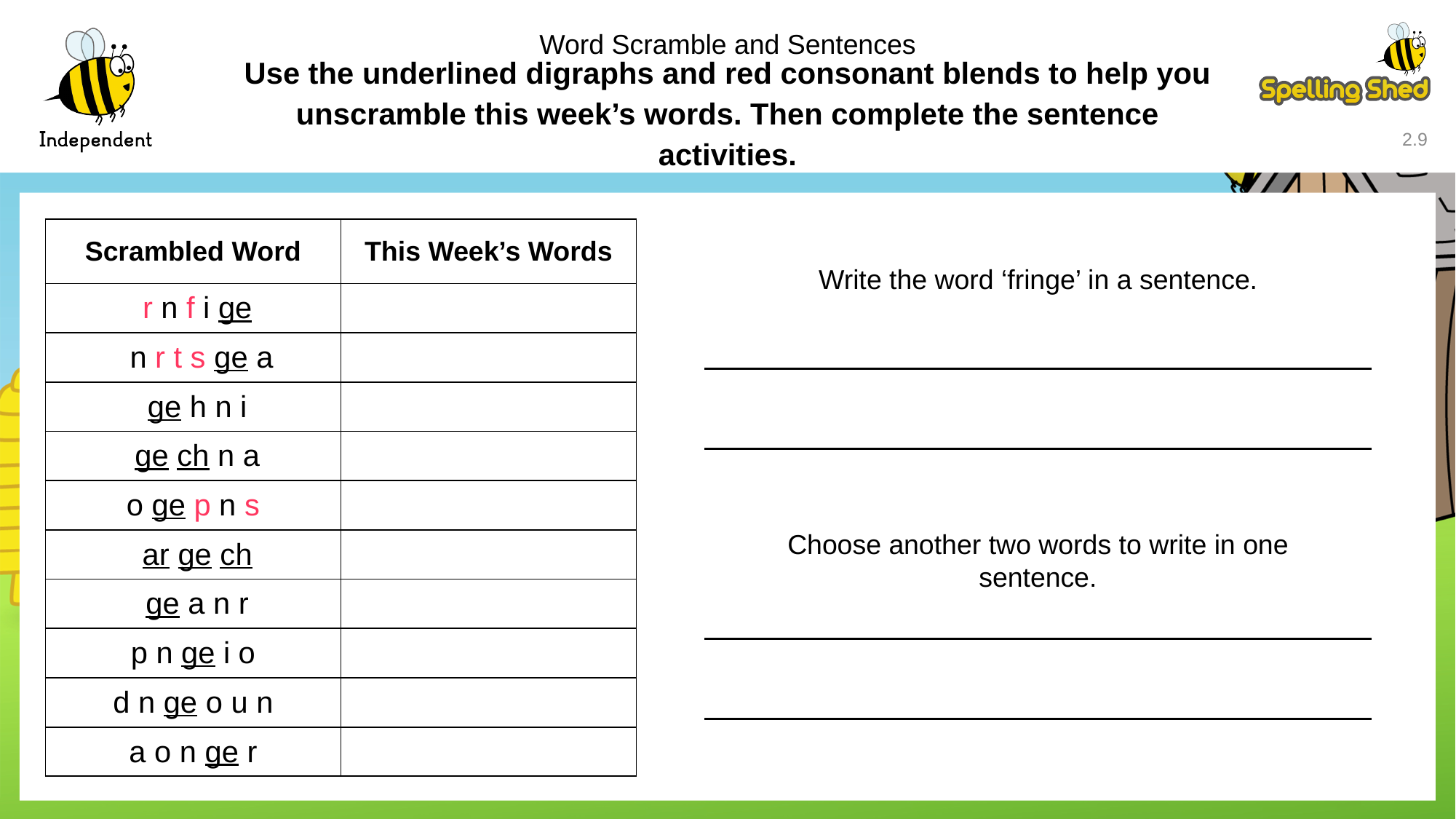

Word Scramble and Sentences
Use the underlined digraphs and red consonant blends to help you unscramble this week’s words. Then complete the sentence activities.
2.9
| Scrambled Word | This Week’s Words |
| --- | --- |
| r n f i ge |  |
| n r t s ge a |  |
| ge h n i |  |
| ge ch n a |  |
| o ge p n s |  |
| ar ge ch |  |
| ge a n r |  |
| p n ge i o |  |
| d n ge o u n |  |
| a o n ge r |  |
Write the word ‘fringe’ in a sentence.
Choose another two words to write in one sentence.